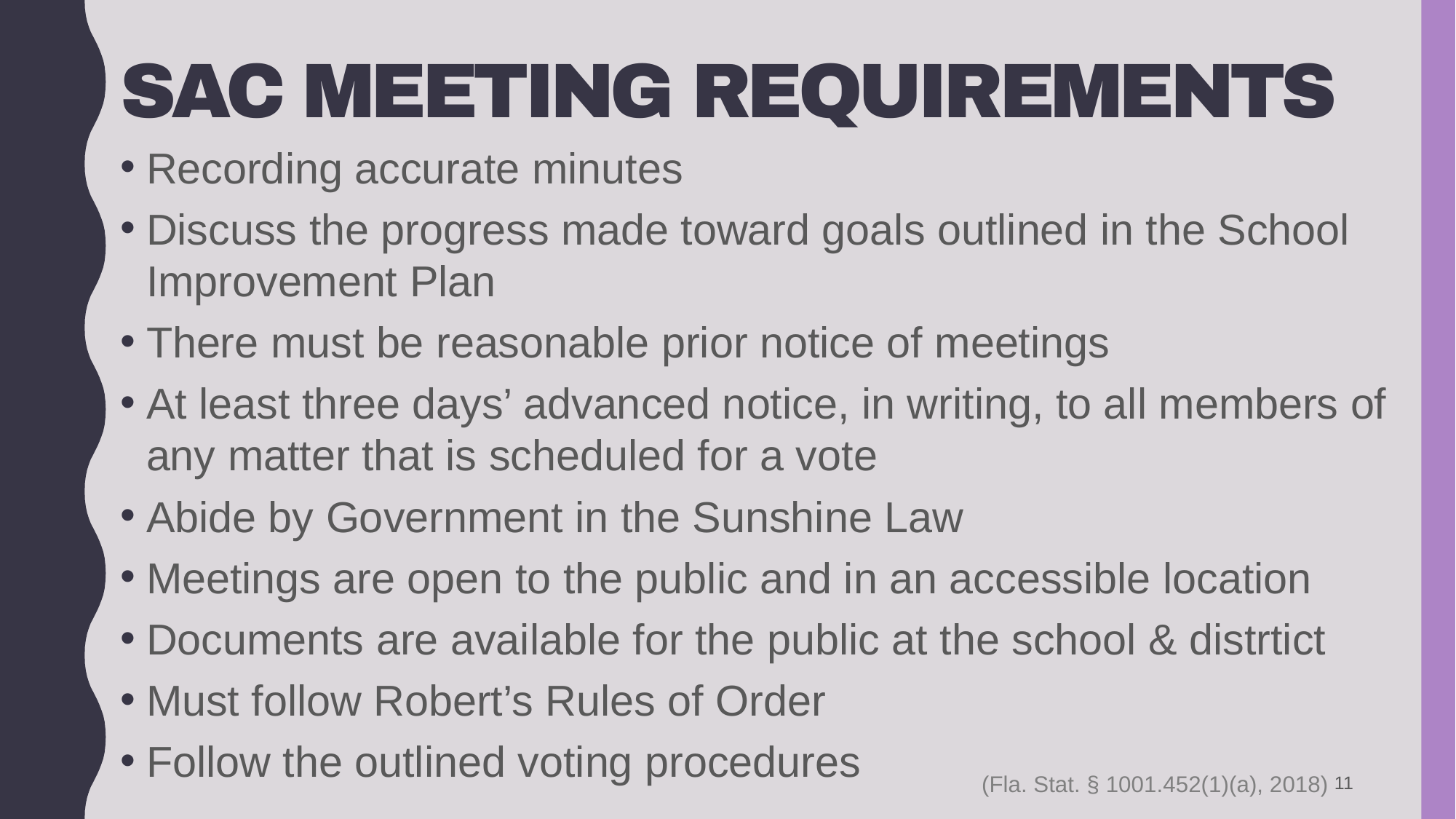

# SAC Meeting Requirements
Recording accurate minutes
Discuss the progress made toward goals outlined in the School Improvement Plan
There must be reasonable prior notice of meetings
At least three days’ advanced notice, in writing, to all members of any matter that is scheduled for a vote
Abide by Government in the Sunshine Law
Meetings are open to the public and in an accessible location
Documents are available for the public at the school & distrtict
Must follow Robert’s Rules of Order
Follow the outlined voting procedures

11
(Fla. Stat. § 1001.452(1)(a), 2018)